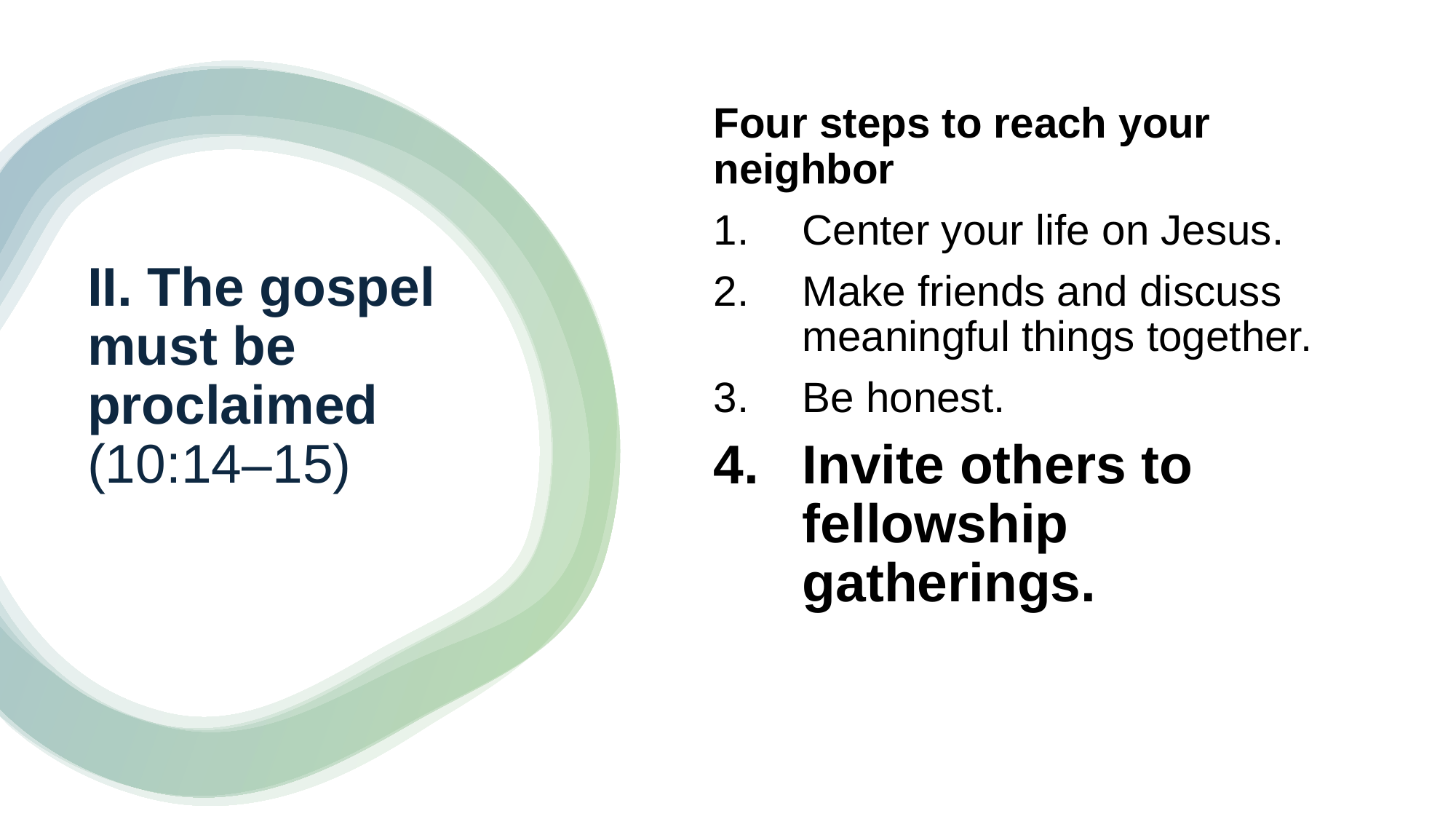

Four steps to reach your neighbor
Center your life on Jesus.
Make friends and discuss meaningful things together.
Be honest.
Invite others to fellowship gatherings.

# II. The gospel must be proclaimed (10:14–15)